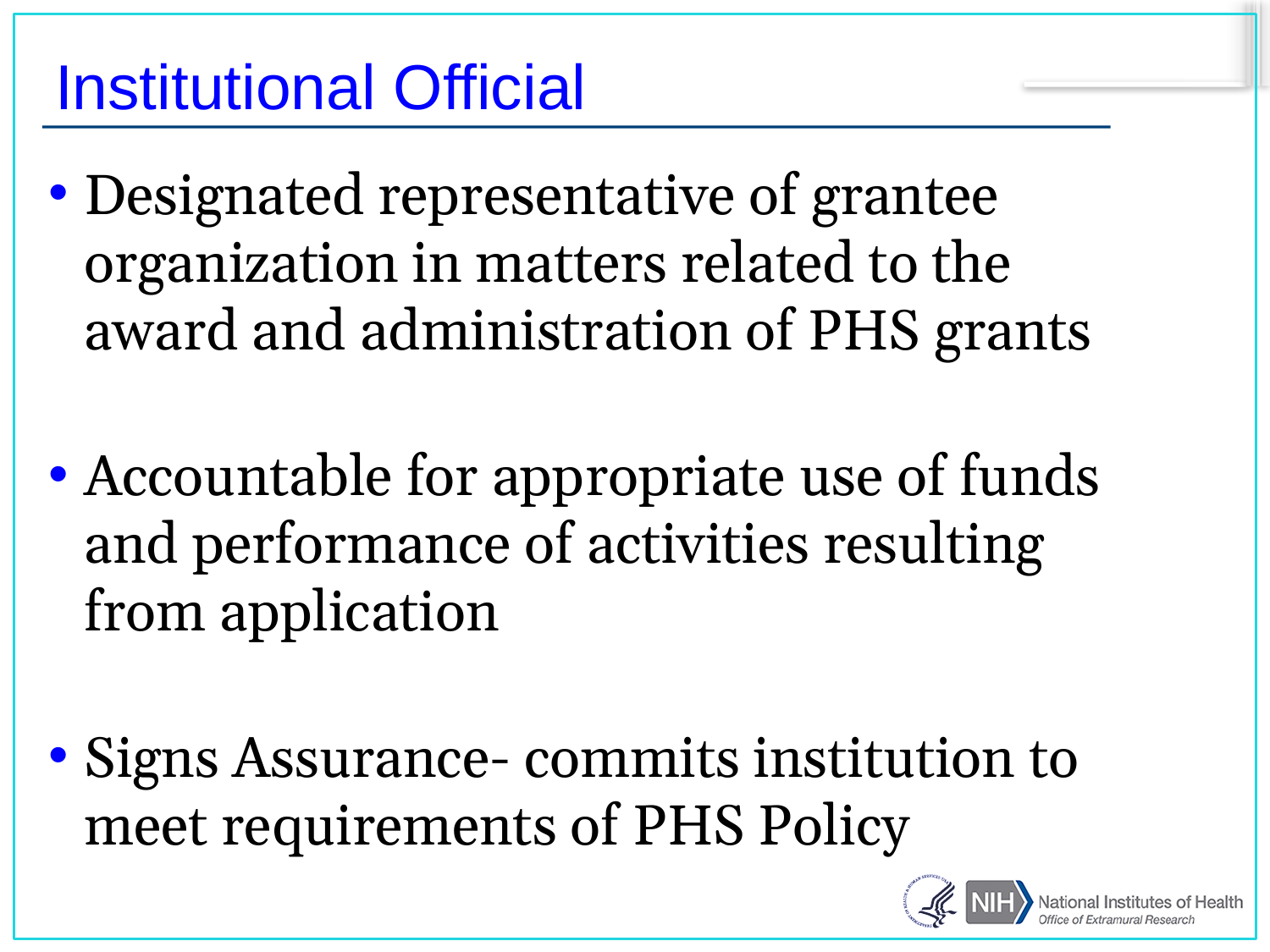

# Institutional Official

Designated representative of grantee organization in matters related to the award and administration of PHS grants

Accountable for appropriate use of funds and performance of activities resulting from application

Signs Assurance- commits institution to meet requirements of PHS Policy